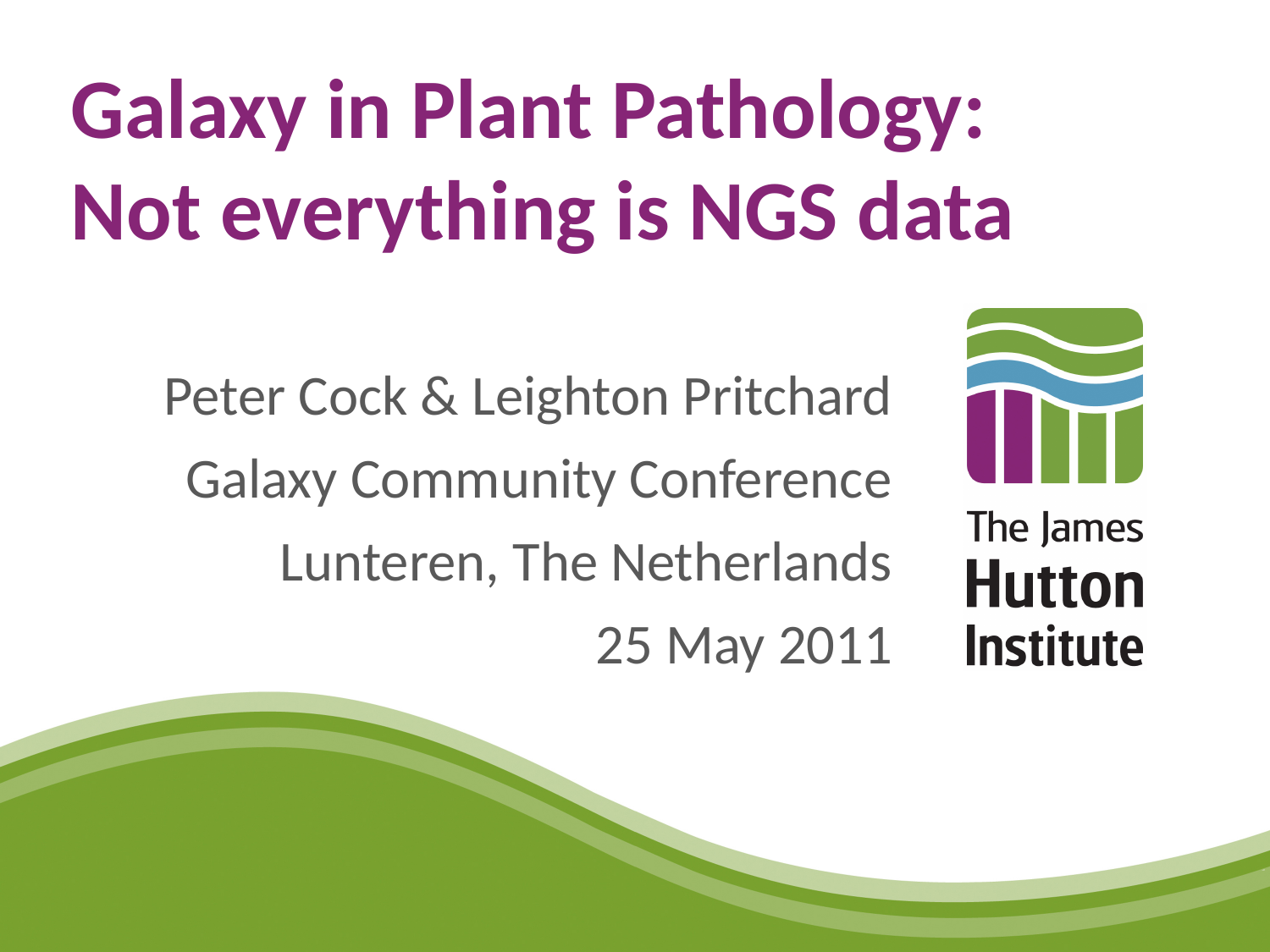

# Galaxy in Plant Pathology: Not everything is NGS data
Peter Cock & Leighton Pritchard
Galaxy Community Conference
Lunteren, The Netherlands
25 May 2011